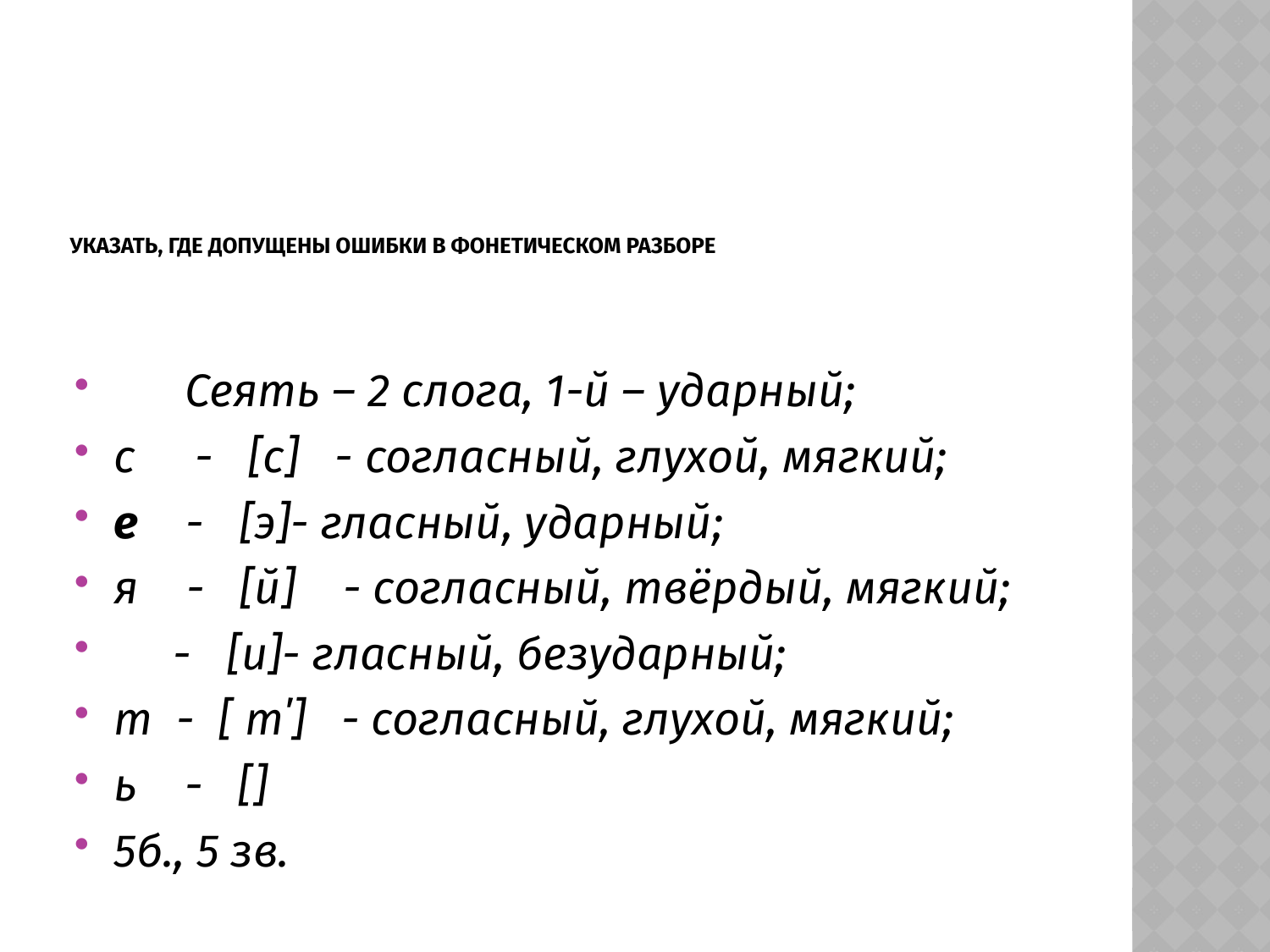

# Указать, где допущены ошибки в фонетическом разборе

      Сеять – 2 слога, 1-й – ударный;
с     -   [с]   - согласный, глухой, мягкий;
е    -   [э]- гласный, ударный;
я    -   [й]    - согласный, твёрдый, мягкий;
     -   [и]- гласный, безударный;
т  -  [ т΄]   - согласный, глухой, мягкий;
ь    -   []
5б., 5 зв.